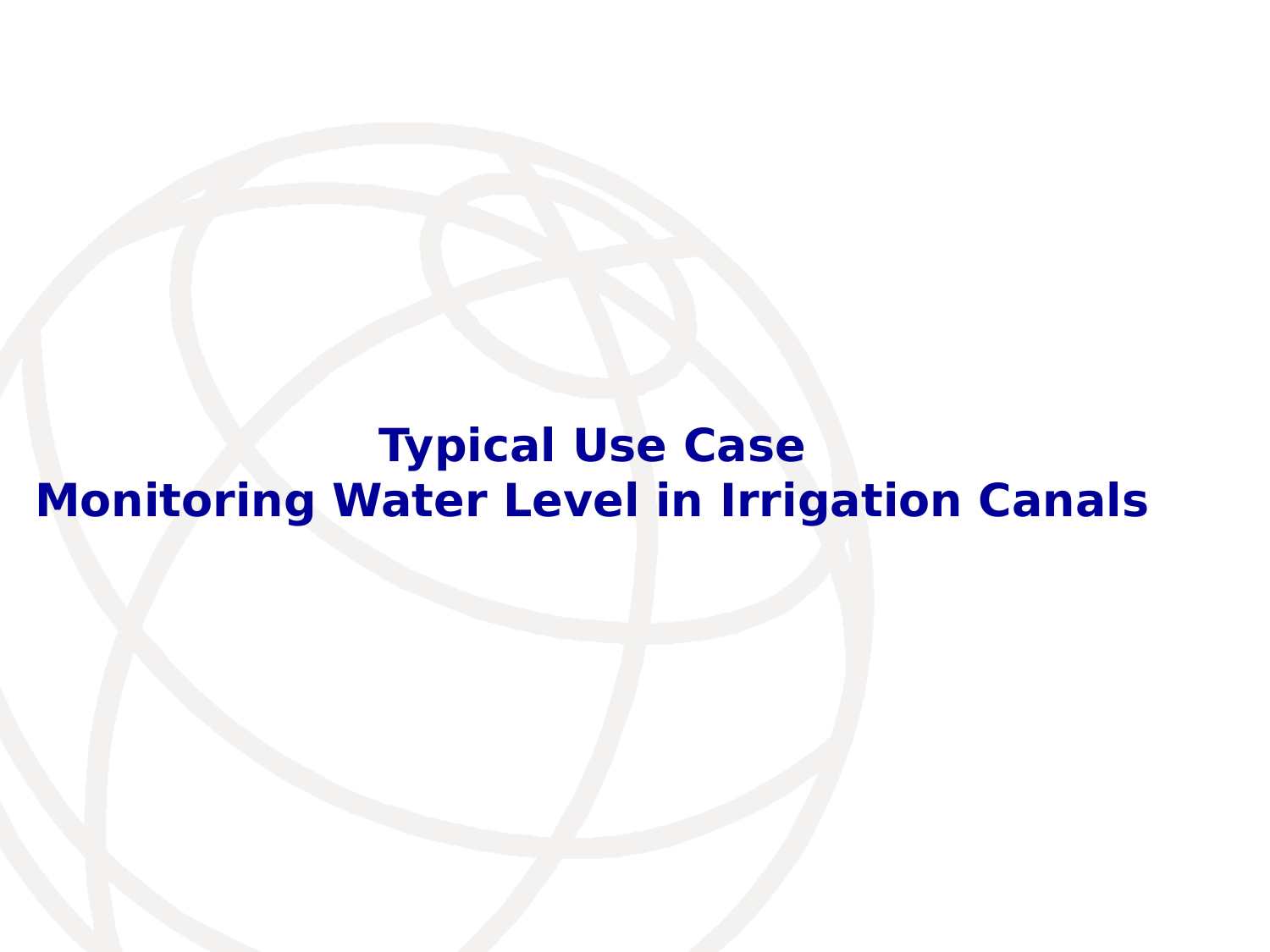

# Typical Use Case Monitoring Water Level in Irrigation Canals